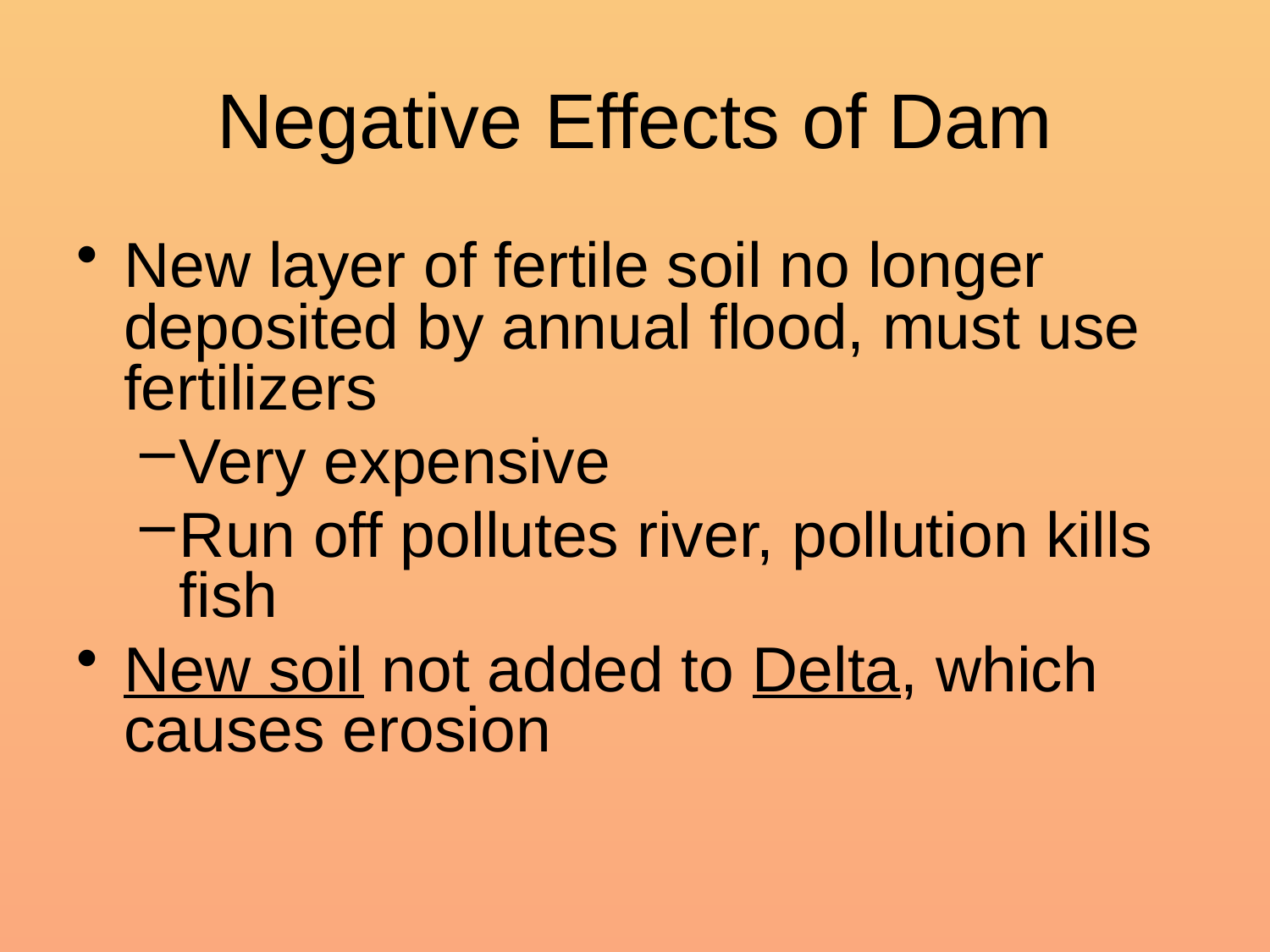

# Negative Effects of Dam
New layer of fertile soil no longer deposited by annual flood, must use fertilizers
Very expensive
Run off pollutes river, pollution kills fish
New soil not added to Delta, which causes erosion